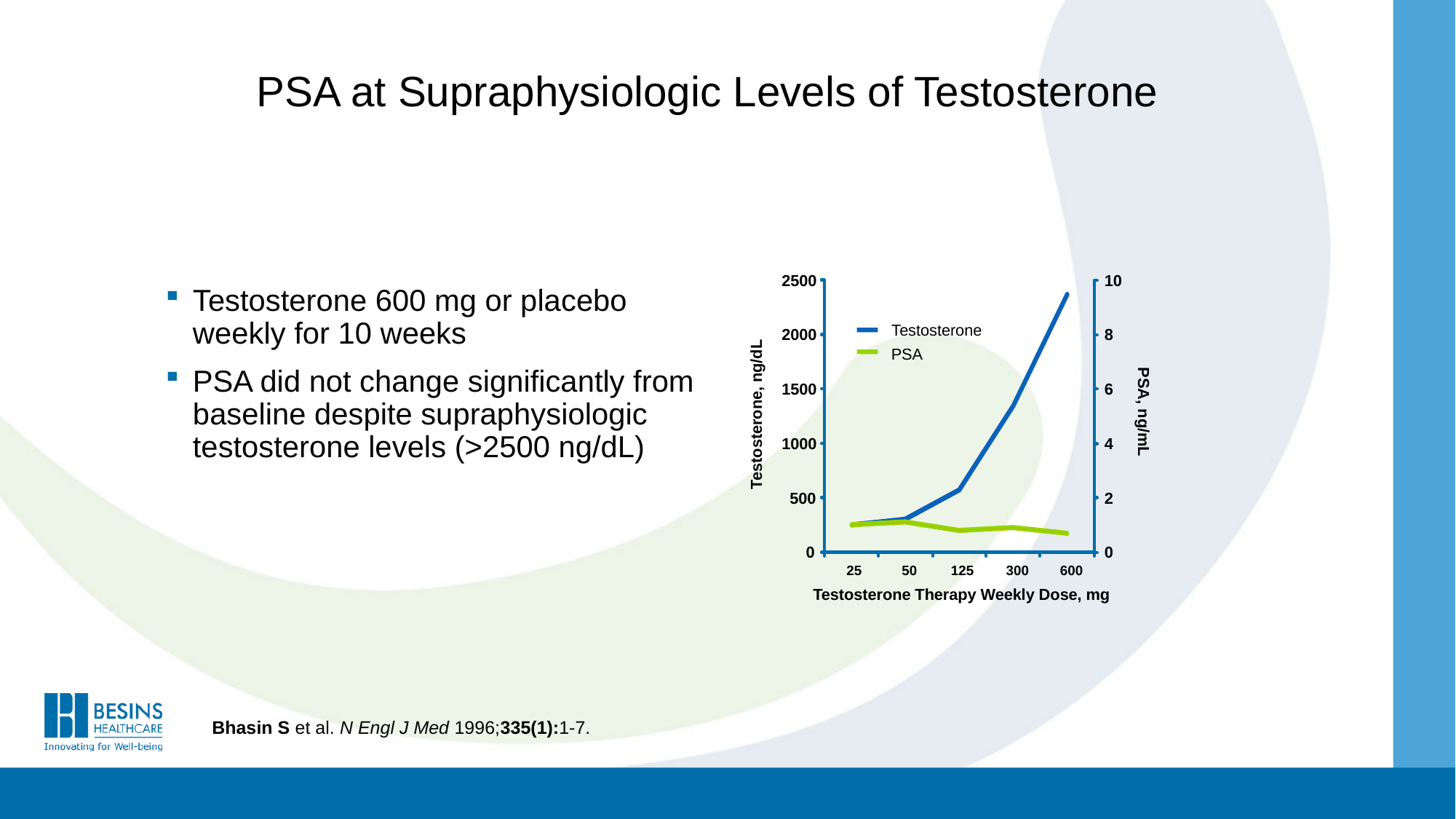

# PSA at Supraphysiologic Levels of Testosterone
2500
10

Testosterone 600 mg or placebo weekly for 10 weeks
PSA did not change significantly from baseline despite supraphysiologic testosterone levels (>2500 ng/dL)

Testosterone
2000
8

Testosterone, ng/dL
PSA

PSA, ng/mL
1500
6
1000
4
500
2

0
0

25
50
125
300
600
Testosterone Therapy Weekly Dose, mg
Bhasin S et al. N Engl J Med 1996;335(1):1-7.